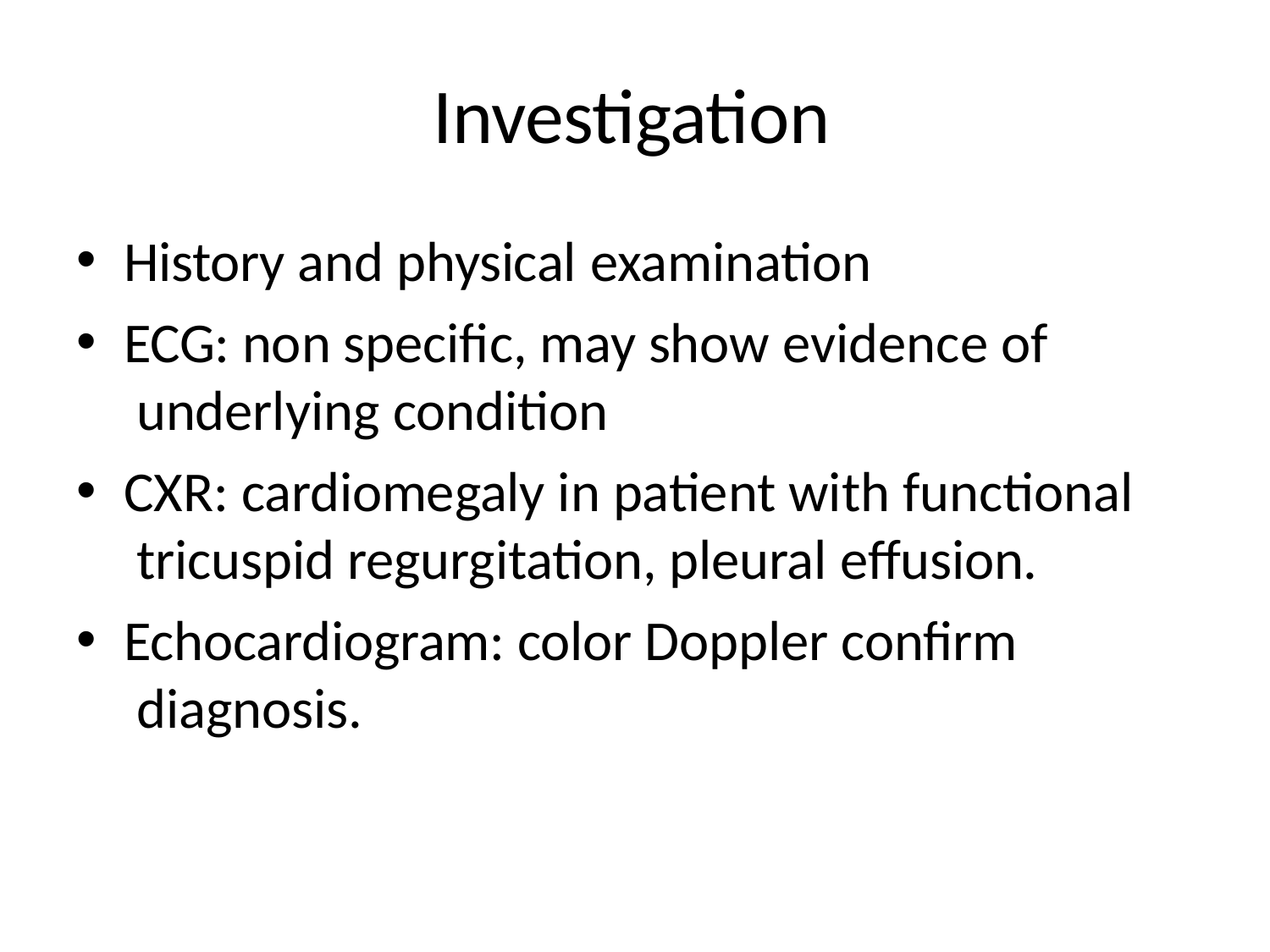

# Investigation
History and physical examination
ECG: non specific, may show evidence of  underlying condition
CXR: cardiomegaly in patient with functional  tricuspid regurgitation, pleural effusion.
Echocardiogram: color Doppler confirm  diagnosis.